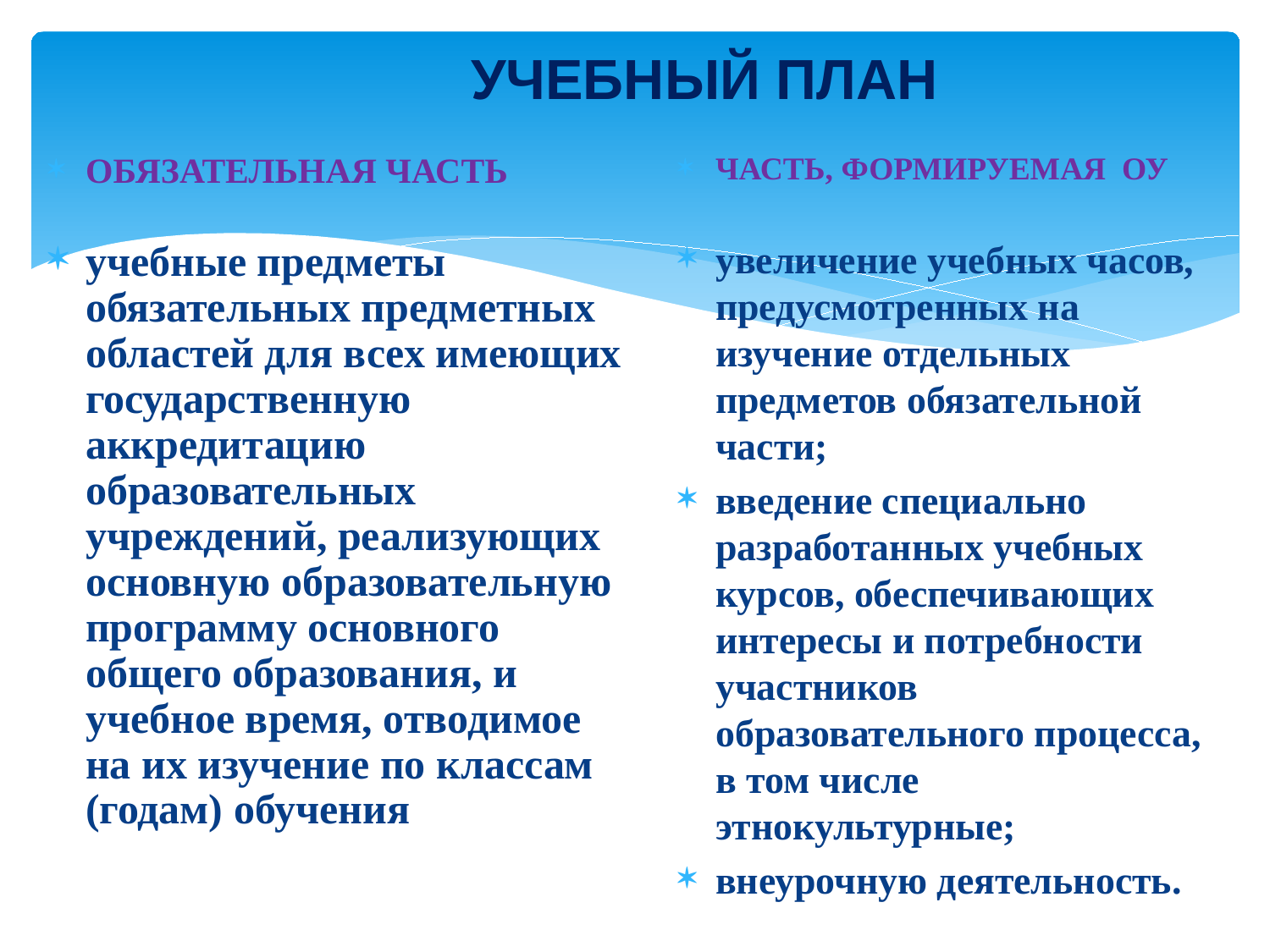

# УЧЕБНЫЙ ПЛАН
ОБЯЗАТЕЛЬНАЯ ЧАСТЬ

учебные предметы обязательных предметных областей для всех имеющих государственную аккредитацию образовательных учреждений, реализующих основную образовательную программу основного общего образования, и учебное время, отводимое на их изучение по классам (годам) обучения
ЧАСТЬ, ФОРМИРУЕМАЯ  ОУ

увеличение учебных часов, предусмотренных на изучение отдельных предметов обязательной части;
введение специально разработанных учебных курсов, обеспечивающих интересы и потребности участников образовательного процесса, в том числе этнокультурные;
внеурочную деятельность.